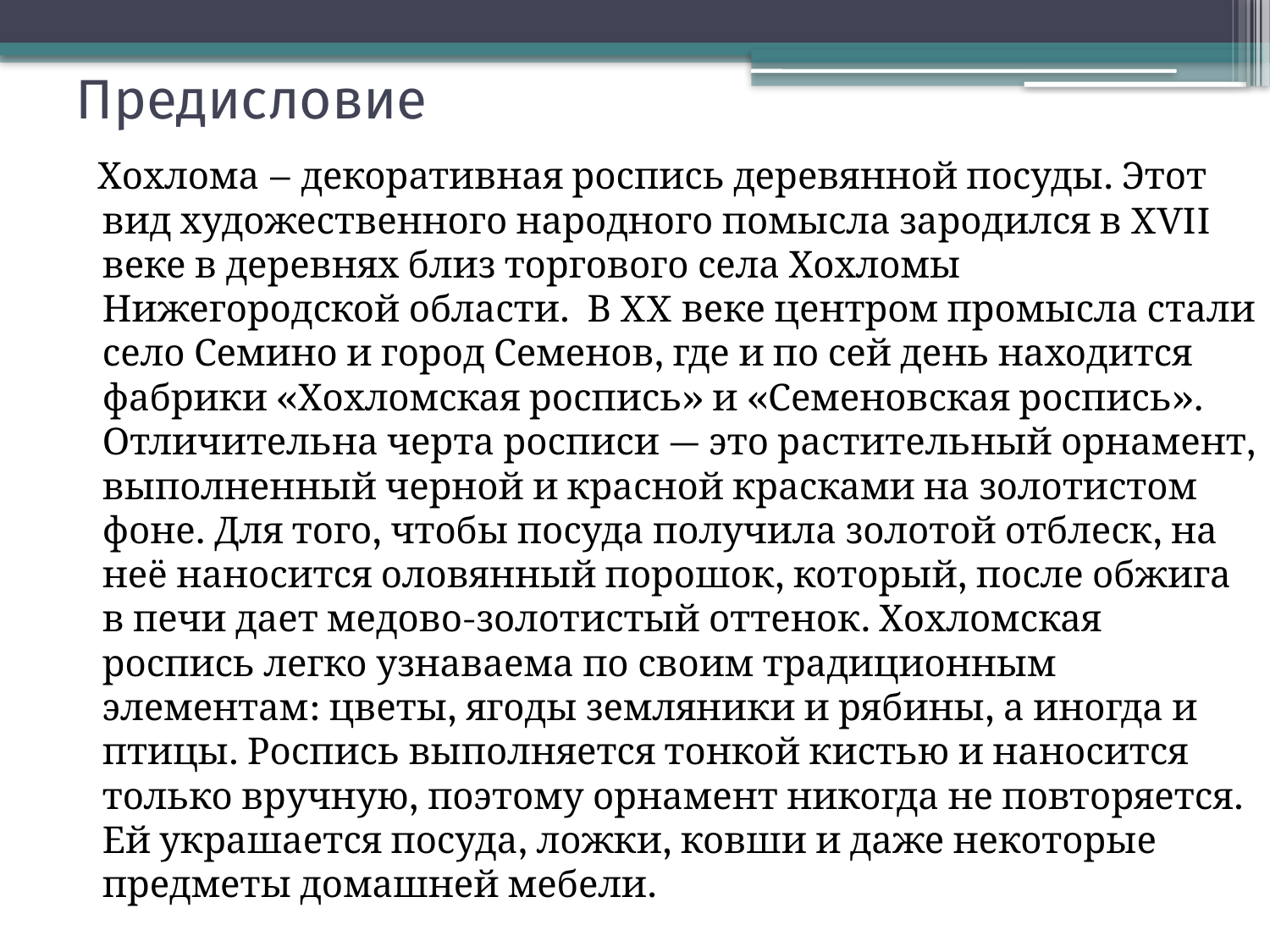

# Предисловие
   Хохлома – декоративная роспись деревянной посуды. Этот вид художественного народного помысла зародился в XVII веке в деревнях близ торгового села Хохломы Нижегородской области.  В XX веке центром промысла стали село Семино и город Семенов, где и по сей день находится фабрики «Хохломская роспись» и «Семеновская роспись». Отличительна черта росписи — это растительный орнамент, выполненный черной и красной красками на золотистом фоне. Для того, чтобы посуда получила золотой отблеск, на неё наносится оловянный порошок, который, после обжига в печи дает медово-золотистый оттенок. Хохломская роспись легко узнаваема по своим традиционным элементам: цветы, ягоды земляники и рябины, а иногда и птицы. Роспись выполняется тонкой кистью и наносится только вручную, поэтому орнамент никогда не повторяется. Ей украшается посуда, ложки, ковши и даже некоторые предметы домашней мебели.